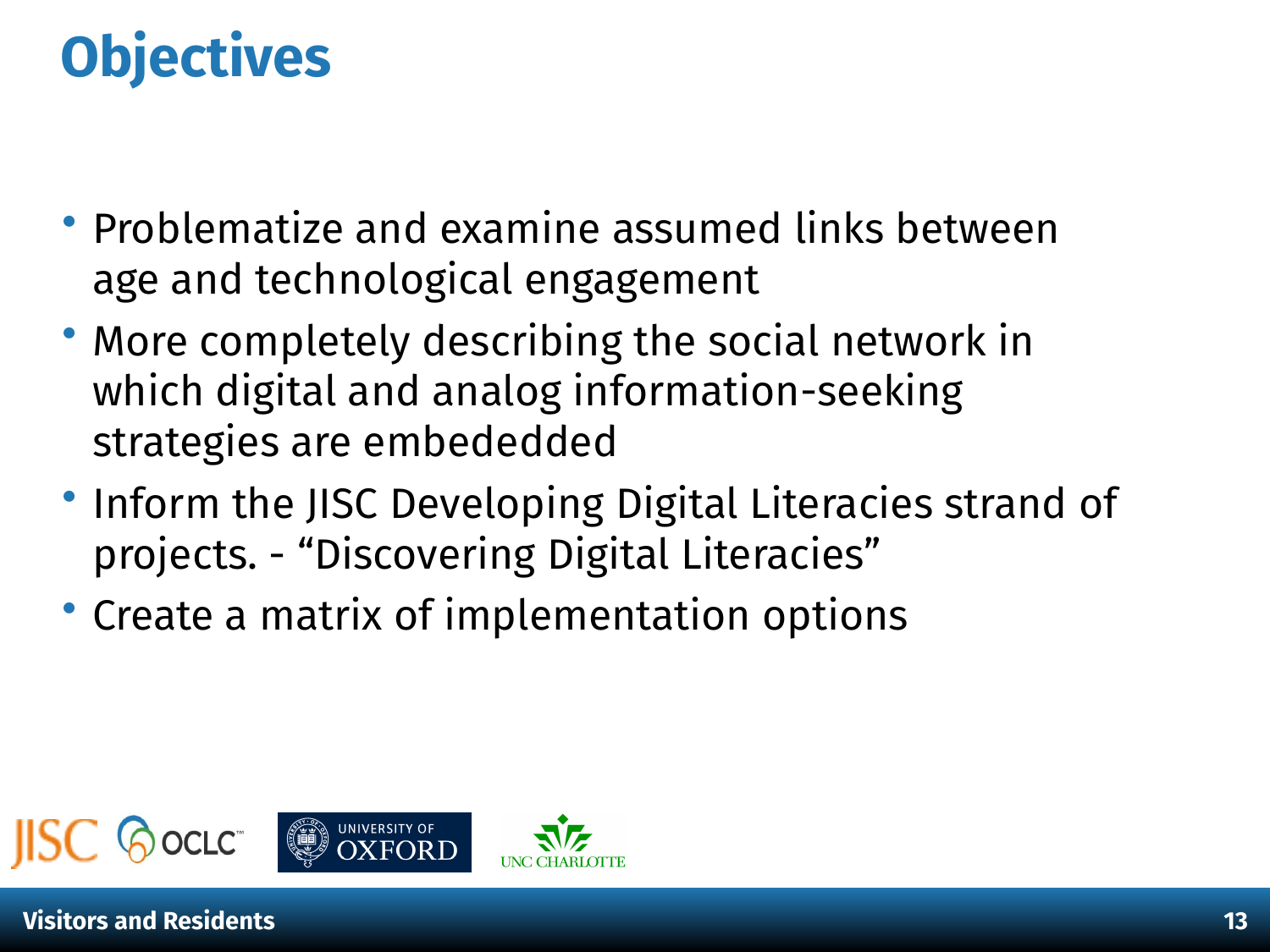

# Objectives
Problematize and examine assumed links between age and technological engagement
More completely describing the social network in which digital and analog information-seeking strategies are embededded
Inform the JISC Developing Digital Literacies strand of projects. - “Discovering Digital Literacies”
Create a matrix of implementation options